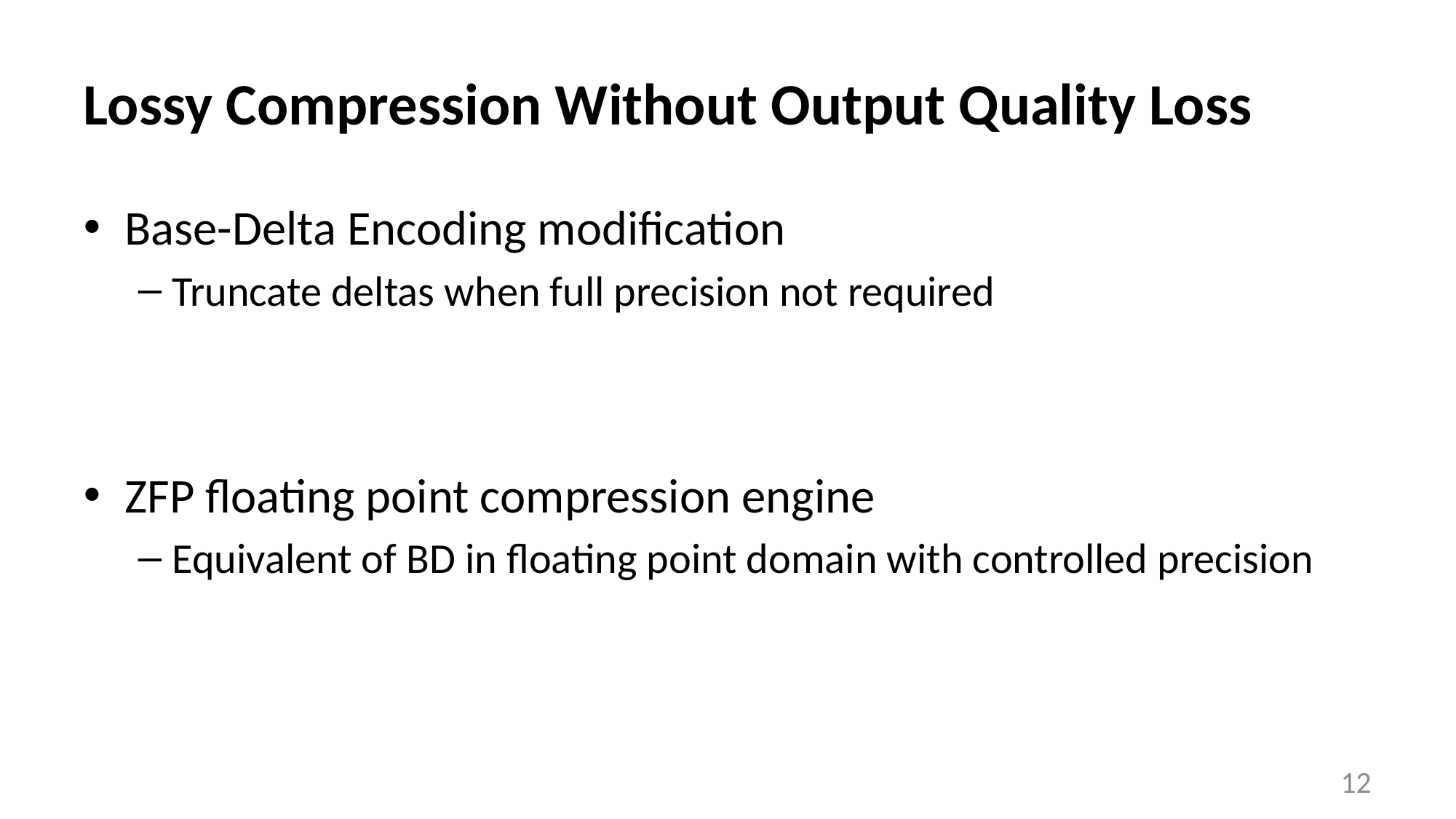

# Lossy Compression Without Output Quality Loss
Base-Delta Encoding modification
Truncate deltas when full precision not required

ZFP floating point compression engine
Equivalent of BD in floating point domain with controlled precision
12